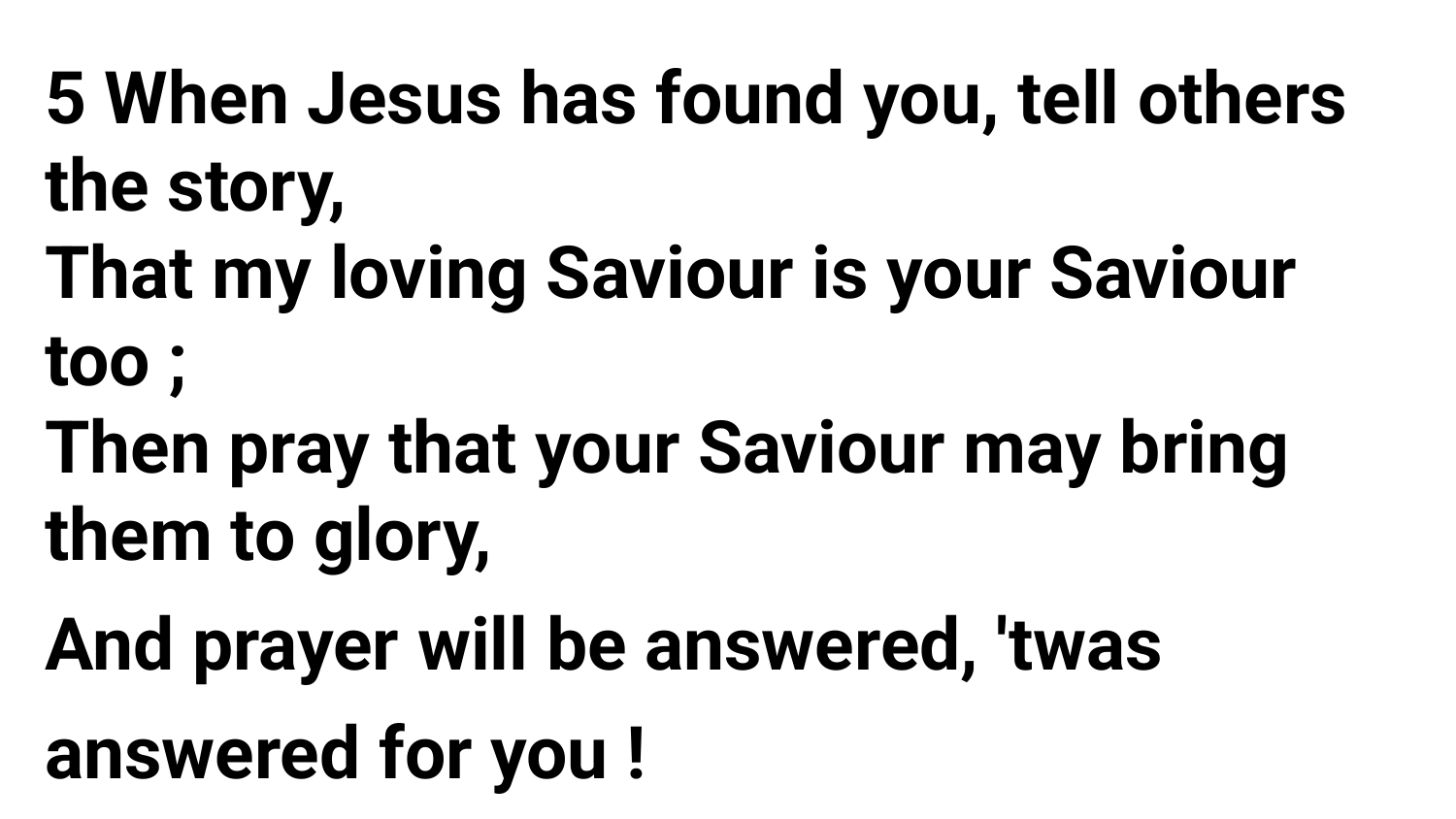

5 When Jesus has found you, tell others the story,
That my loving Saviour is your Saviour too ;
Then pray that your Saviour may bring them to glory,
And prayer will be answered, 'twas answered for you !